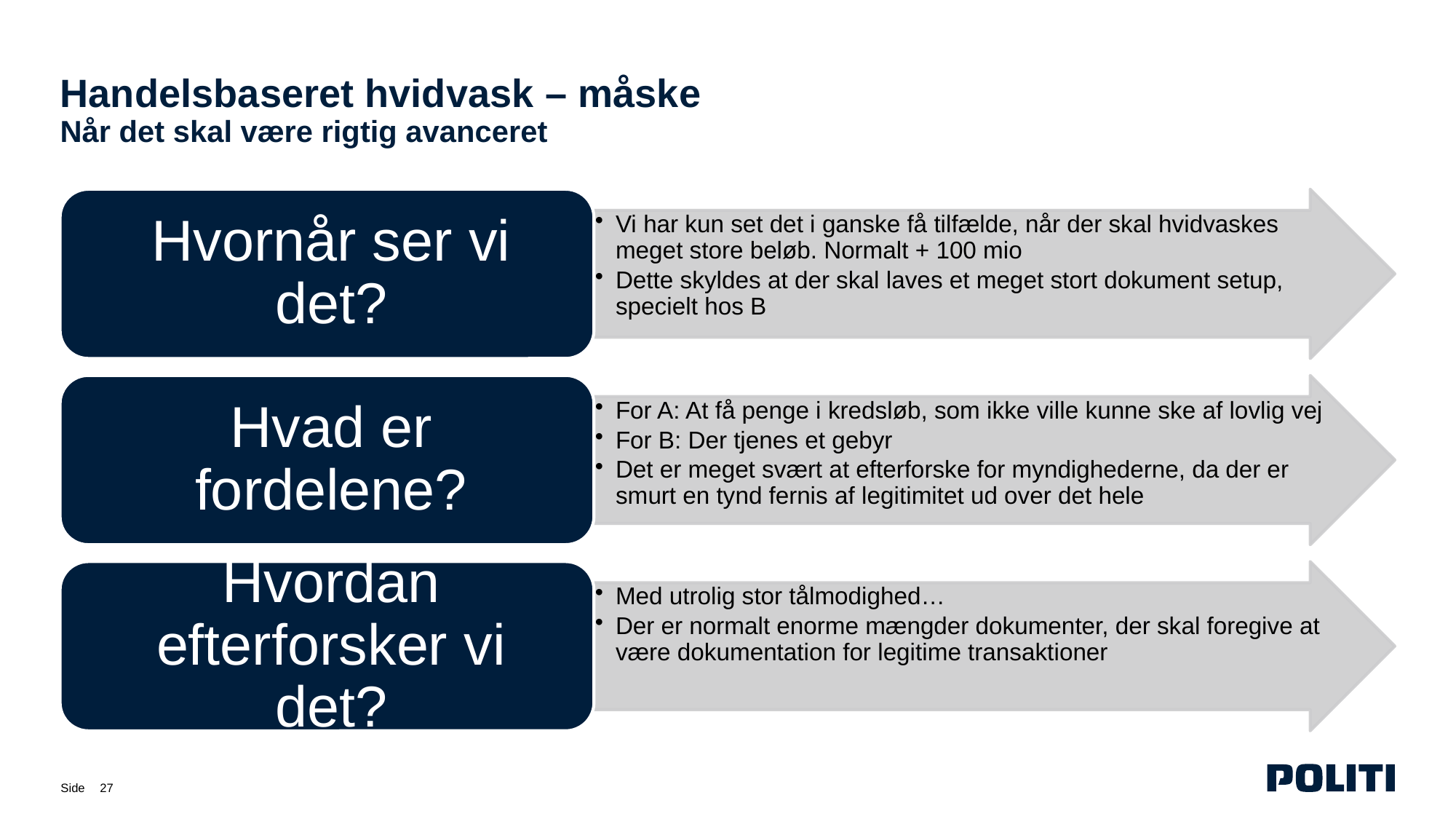

# Handelsbaseret hvidvask – måske Når det skal være rigtig avanceret
Vi har kun set det i ganske få tilfælde, når der skal hvidvaskes meget store beløb. Normalt + 100 mio
Dette skyldes at der skal laves et meget stort dokument setup, specielt hos B
Hvornår ser vi det?
For A: At få penge i kredsløb, som ikke ville kunne ske af lovlig vej
For B: Der tjenes et gebyr
Det er meget svært at efterforske for myndighederne, da der er smurt en tynd fernis af legitimitet ud over det hele
Hvad er fordelene?
Med utrolig stor tålmodighed…
Der er normalt enorme mængder dokumenter, der skal foregive at være dokumentation for legitime transaktioner
Hvordan efterforsker vi det?
27